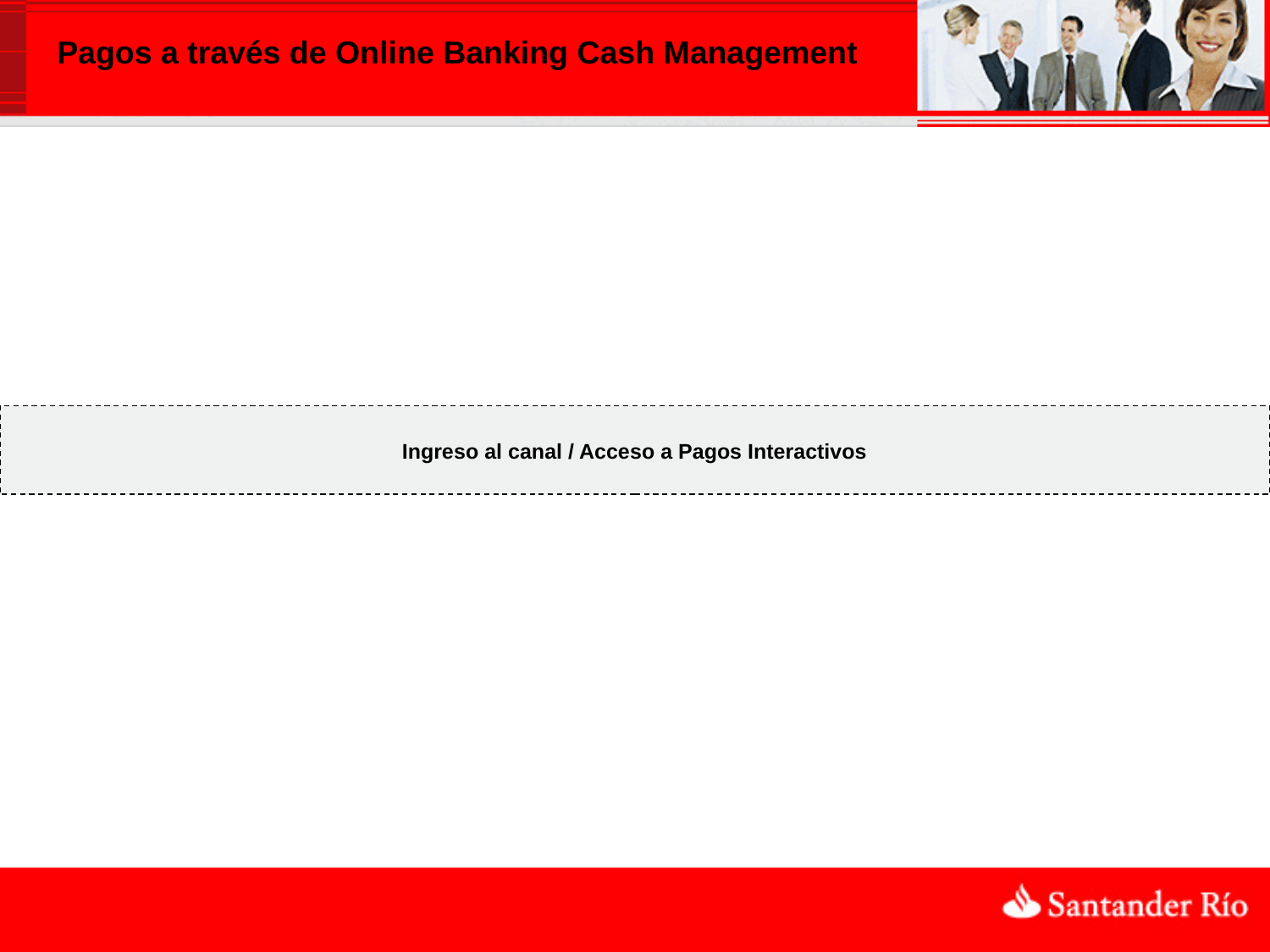

Ingreso al canal / Acceso a Pagos Interactivos